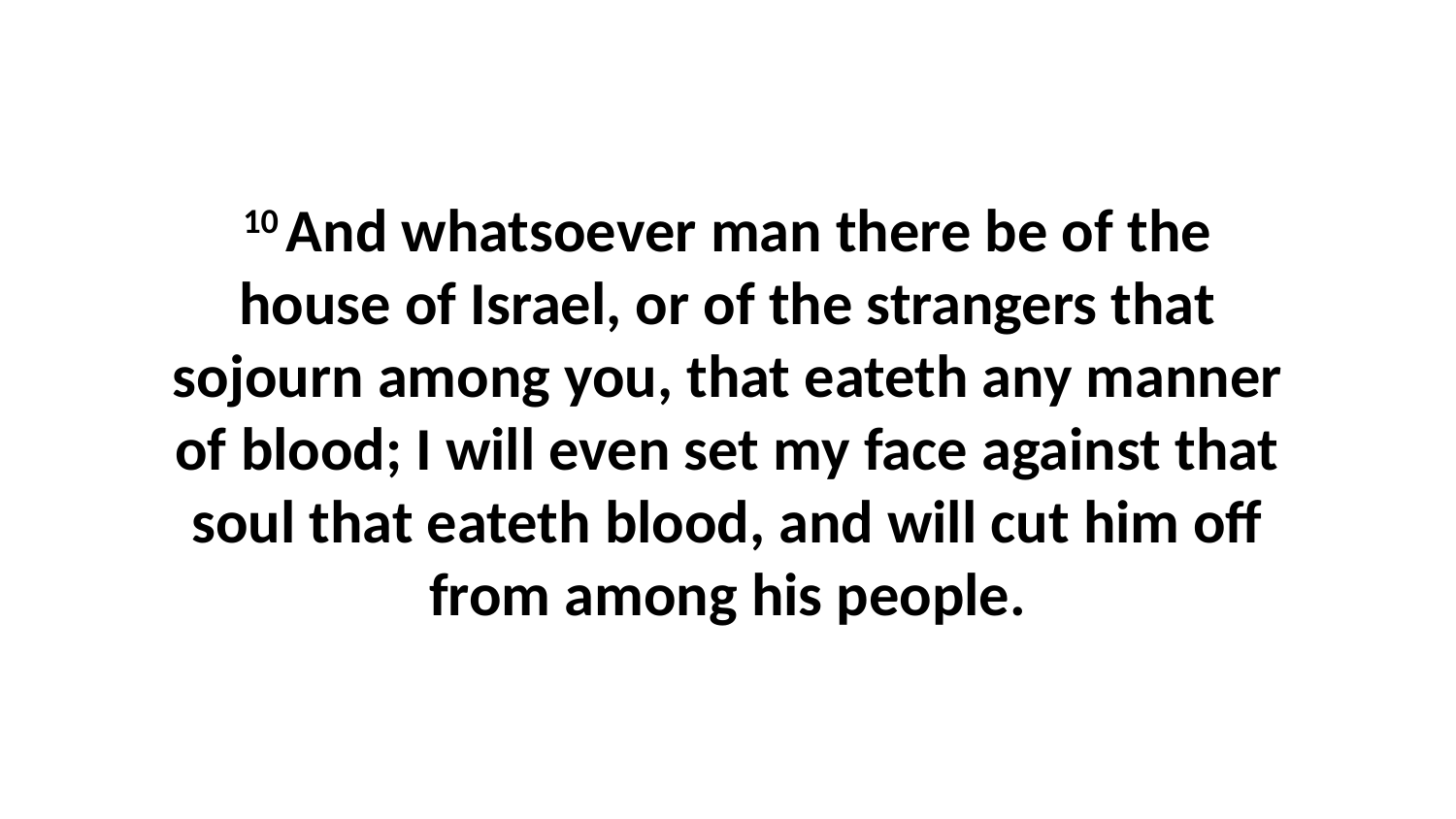

10 And whatsoever man there be of the house of Israel, or of the strangers that sojourn among you, that eateth any manner of blood; I will even set my face against that soul that eateth blood, and will cut him off from among his people.